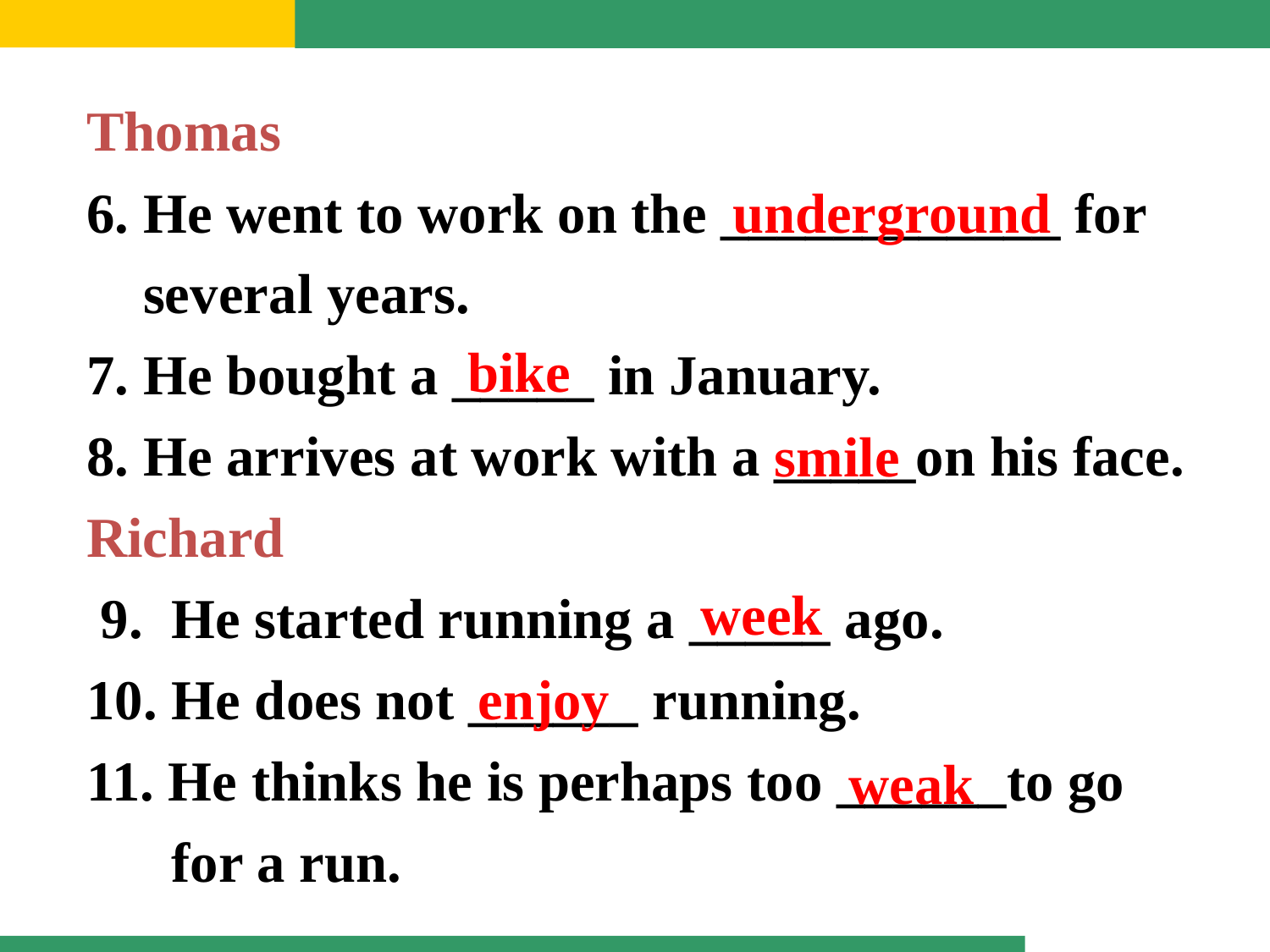

Thomas
6. He went to work on the ____________ for
    several years.
7. He bought a _____ in January.
8. He arrives at work with a _____on his face.
Richard
 9.  He started running a _____ ago.
10. He does not ______ running.
11. He thinks he is perhaps too ______to go
      for a run.
underground
bike
smile
week
enjoy
weak